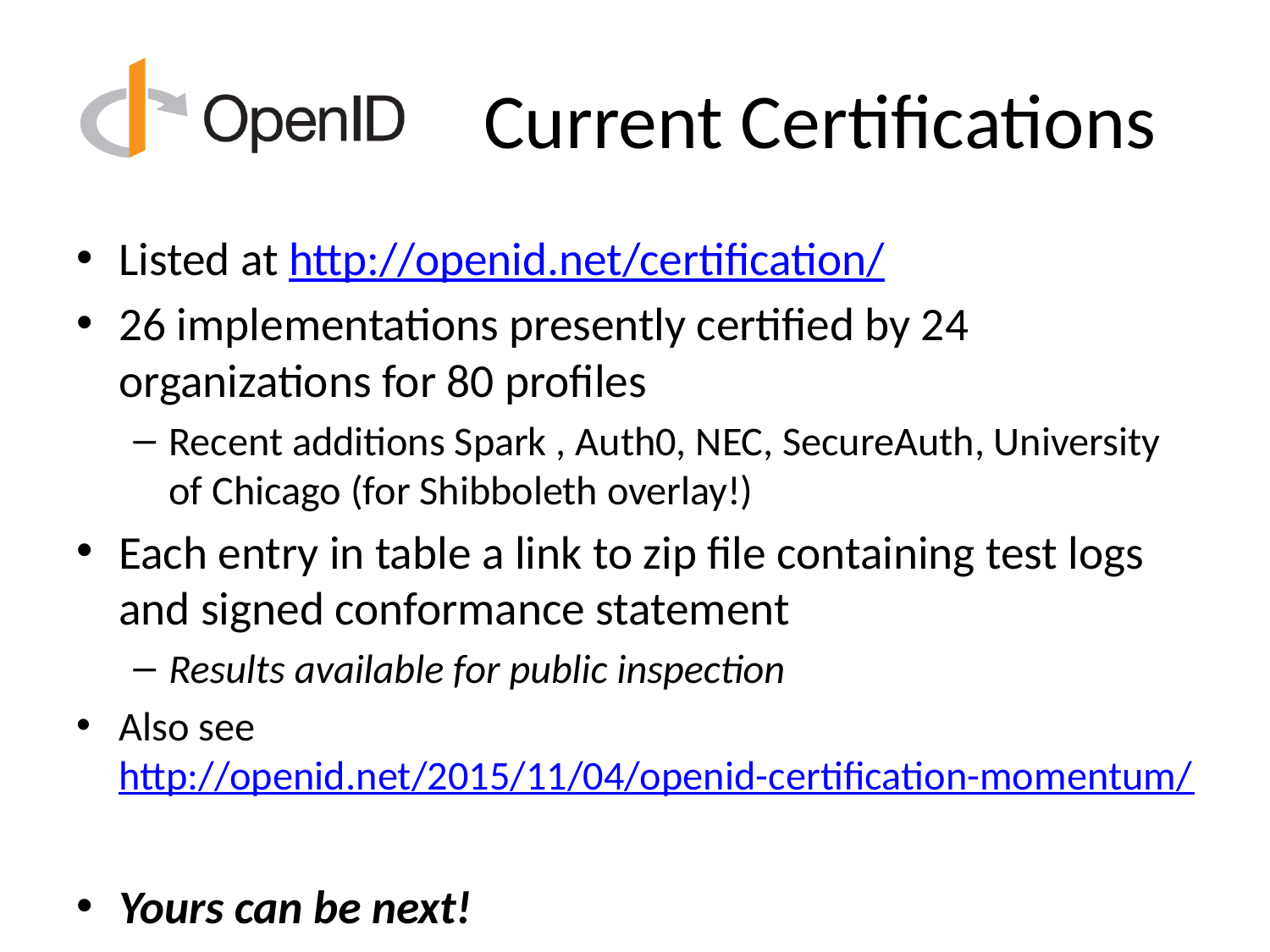

# Current Certifications
Listed at http://openid.net/certification/
26 implementations presently certified by 24 organizations for 80 profiles
Recent additions Spark , Auth0, NEC, SecureAuth, University of Chicago (for Shibboleth overlay!)
Each entry in table a link to zip file containing test logs and signed conformance statement
Results available for public inspection
Also see http://openid.net/2015/11/04/openid-certification-momentum/

Yours can be next!